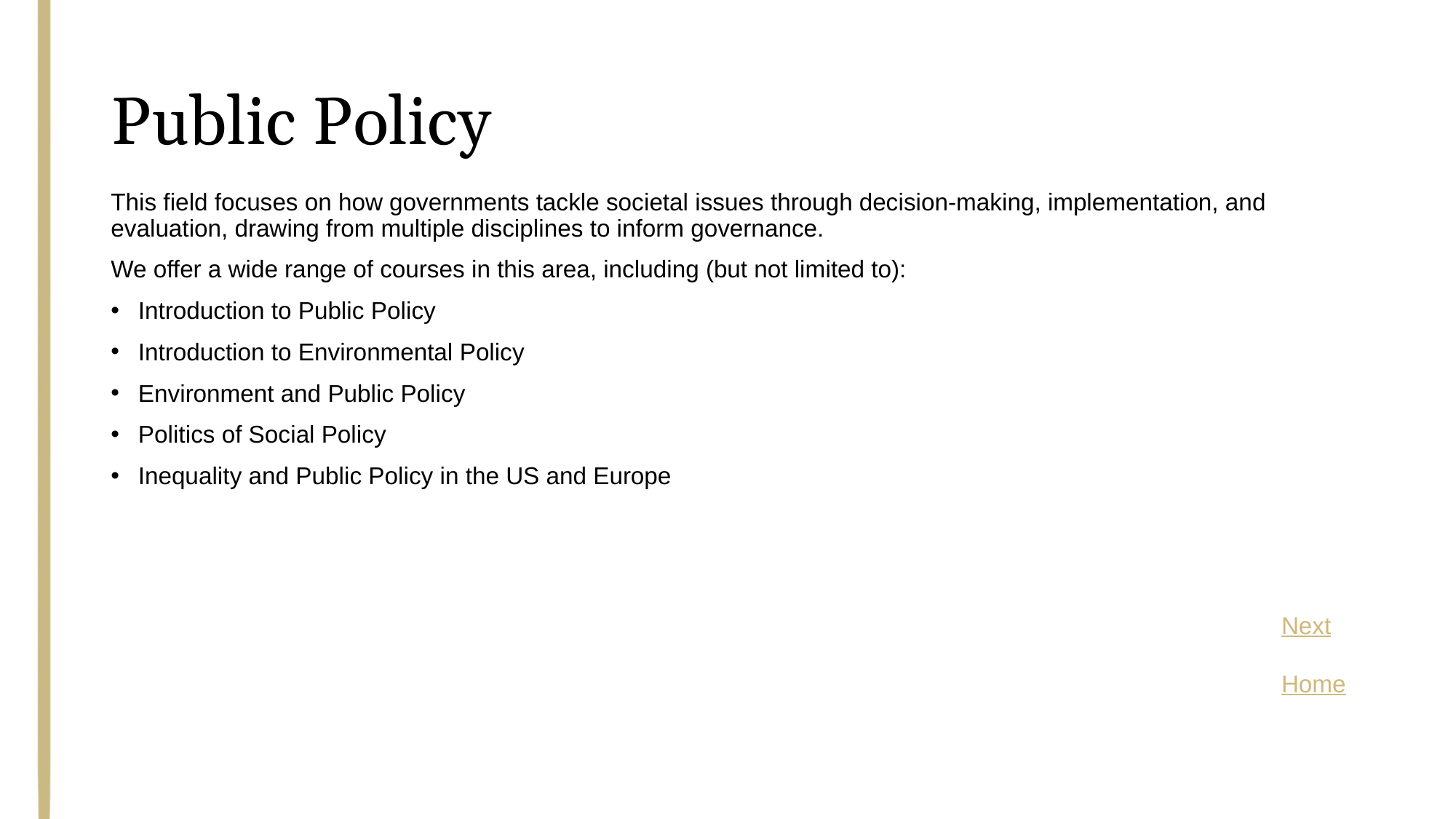

# Public Policy
This field focuses on how governments tackle societal issues through decision-making, implementation, and evaluation, drawing from multiple disciplines to inform governance.
We offer a wide range of courses in this area, including (but not limited to):
Introduction to Public Policy
Introduction to Environmental Policy
Environment and Public Policy
Politics of Social Policy
Inequality and Public Policy in the US and Europe
Next

Home